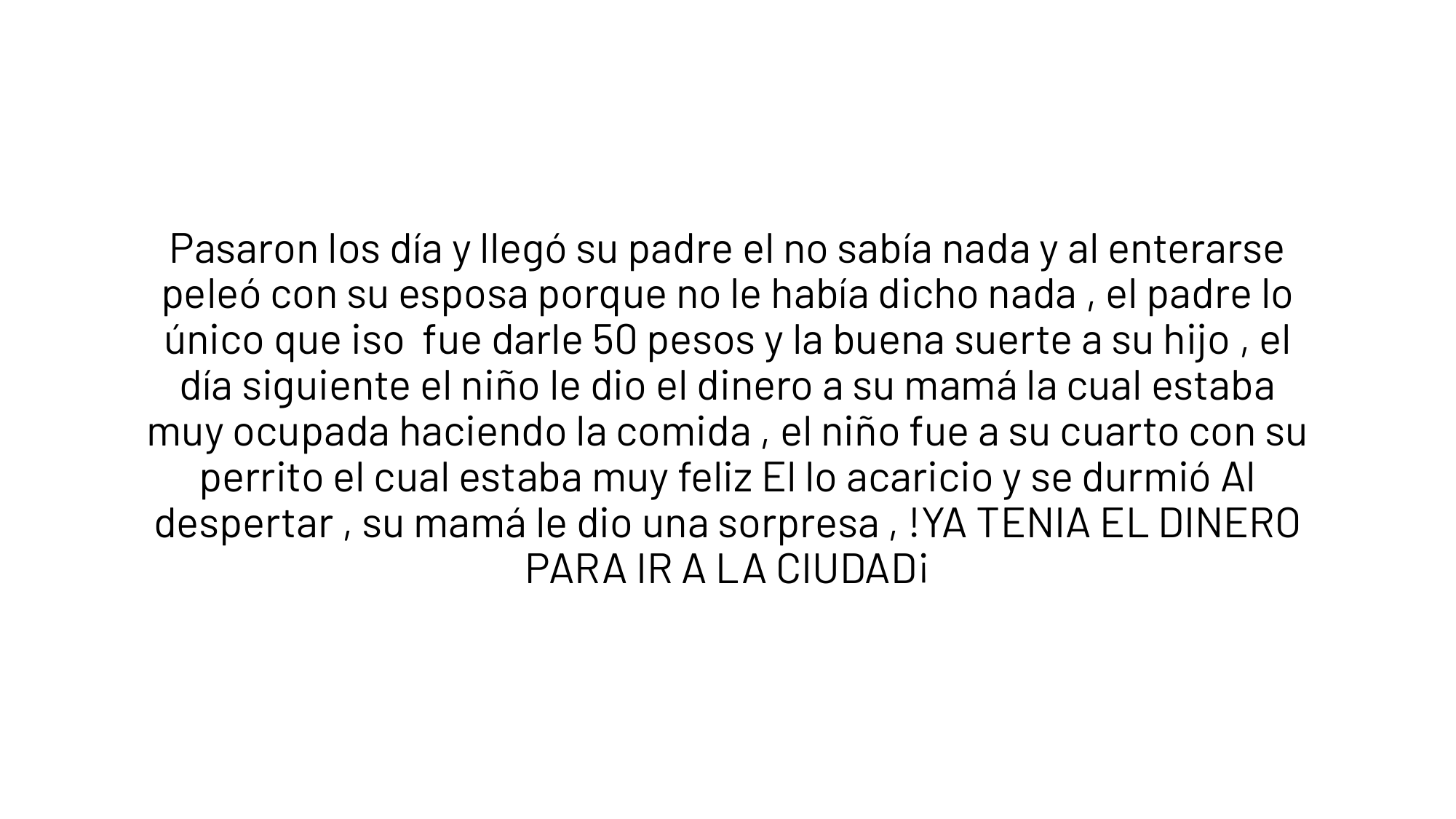

Pasaron los día y llegó su padre el no sabía nada y al enterarse peleó con su esposa porque no le había dicho nada , el padre lo único que iso  fue darle 50 pesos y la buena suerte a su hijo , el día siguiente el niño le dio el dinero a su mamá la cual estaba muy ocupada haciendo la comida , el niño fue a su cuarto con su perrito el cual estaba muy feliz El lo acaricio y se durmió Al despertar , su mamá le dio una sorpresa , !YA TENIA EL DINERO PARA IR A LA CIUDAD¡